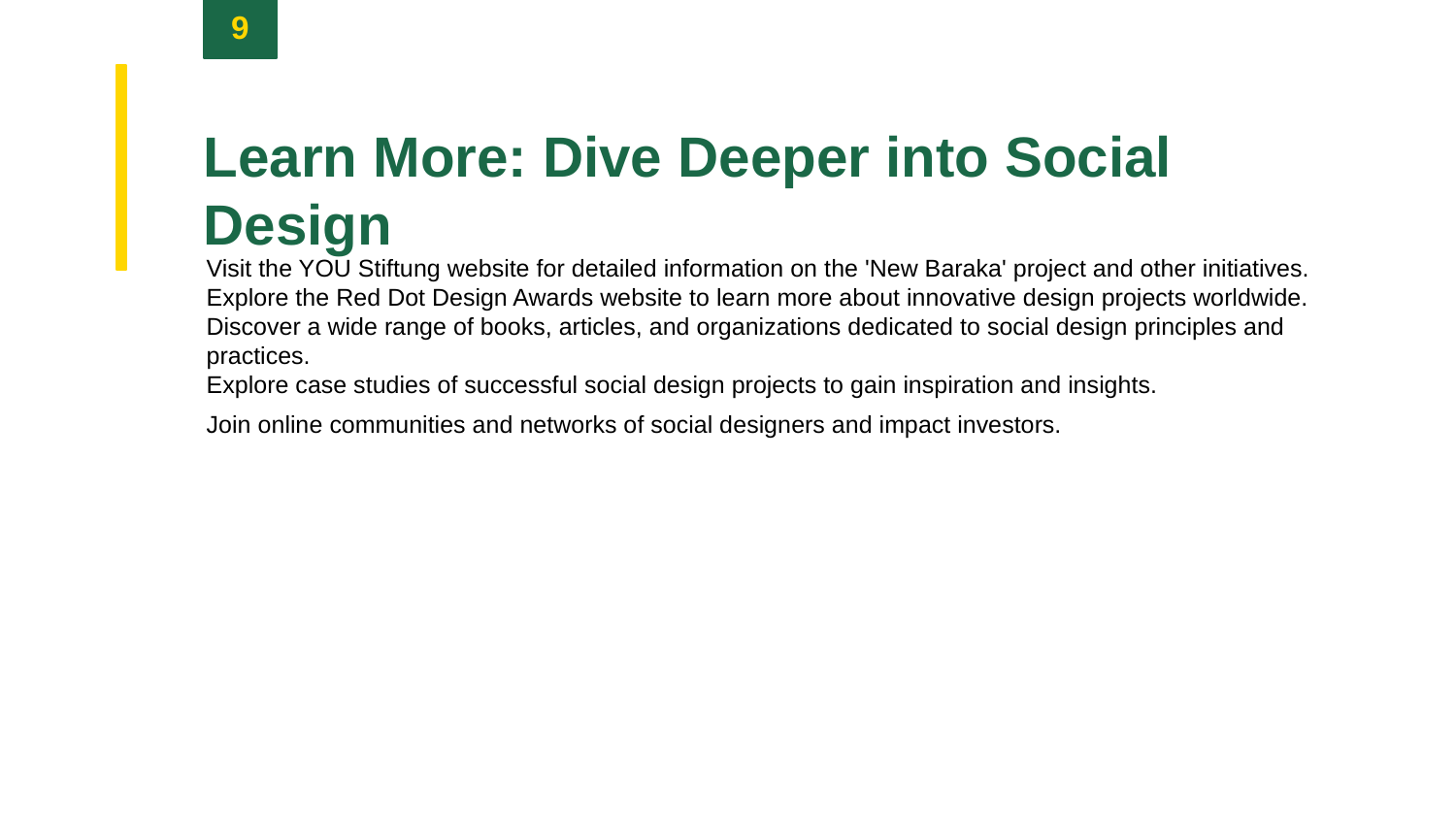

9

Learn More: Dive Deeper into Social Design
Visit the YOU Stiftung website for detailed information on the 'New Baraka' project and other initiatives.
Explore the Red Dot Design Awards website to learn more about innovative design projects worldwide.
Discover a wide range of books, articles, and organizations dedicated to social design principles and practices.
Explore case studies of successful social design projects to gain inspiration and insights.
Join online communities and networks of social designers and impact investors.